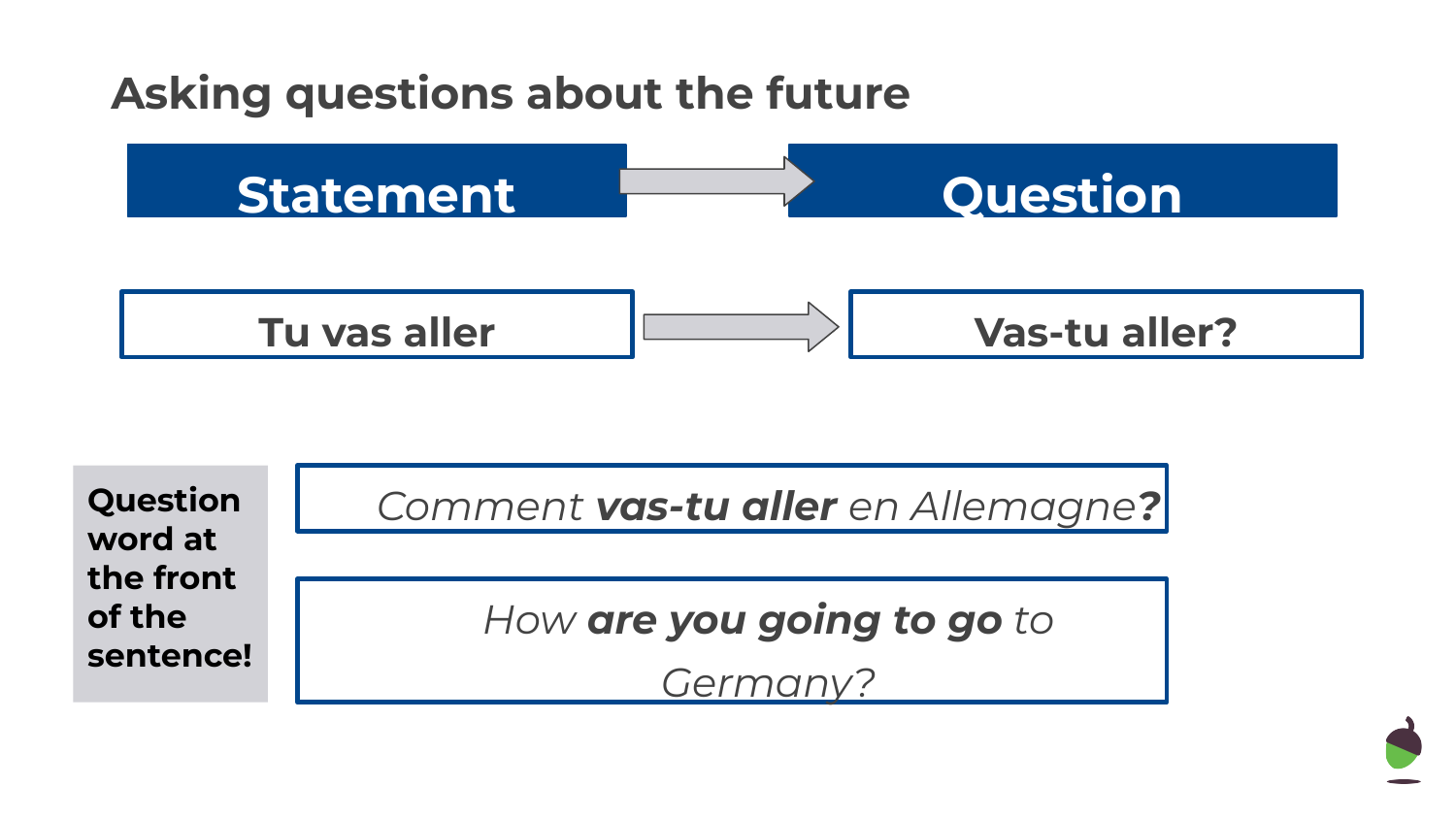

# Asking questions about the future

Statement
Question

Tu vas aller
Vas-tu aller?
Question word at the front of the sentence!
Comment vas-tu aller en Allemagne?
How are you going to go to Germany?